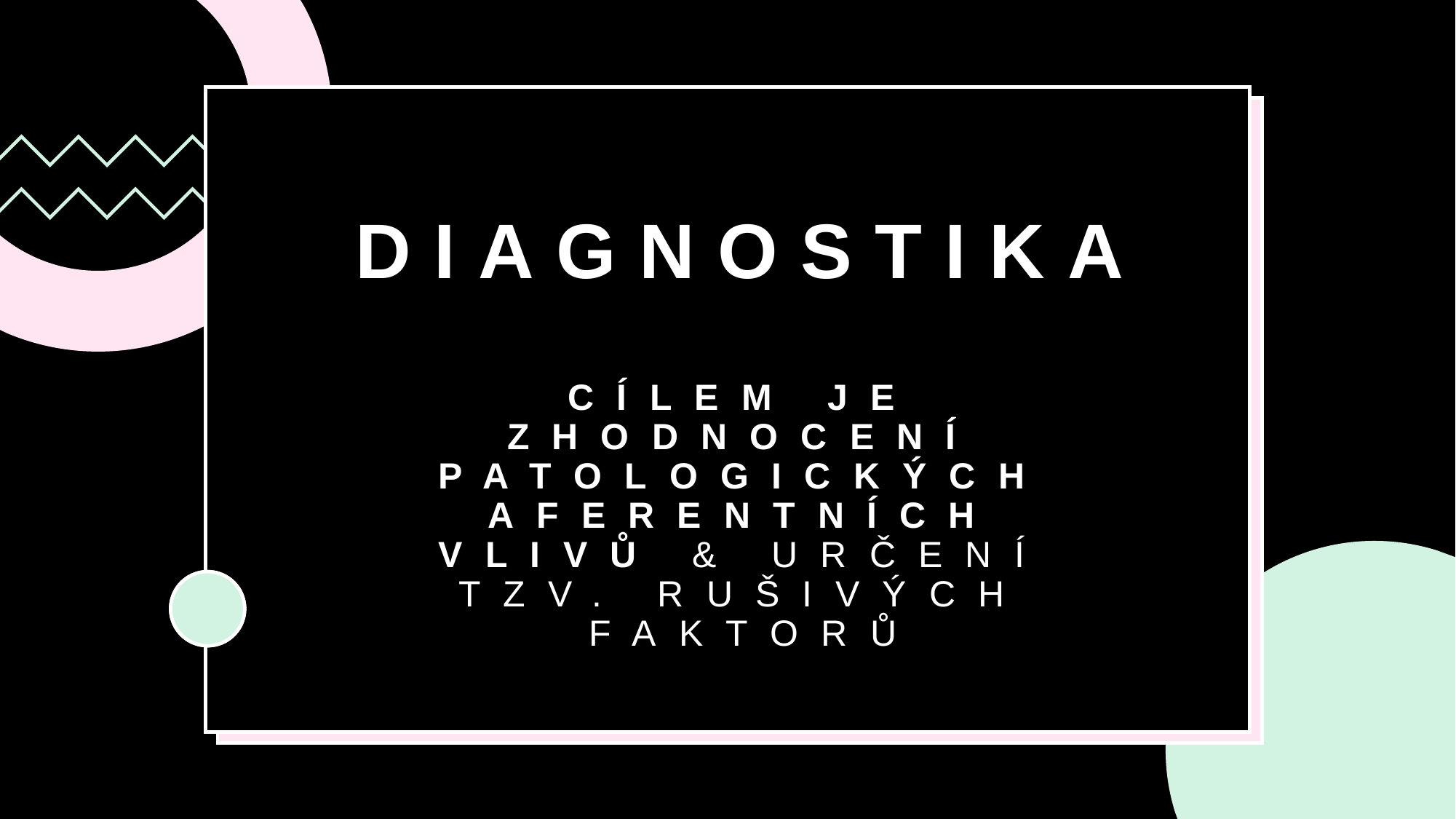

# DIAGNOSTIKA cílem je zhodnocení patologických aferentních vlivů & určení tzv. Rušivých faktorů